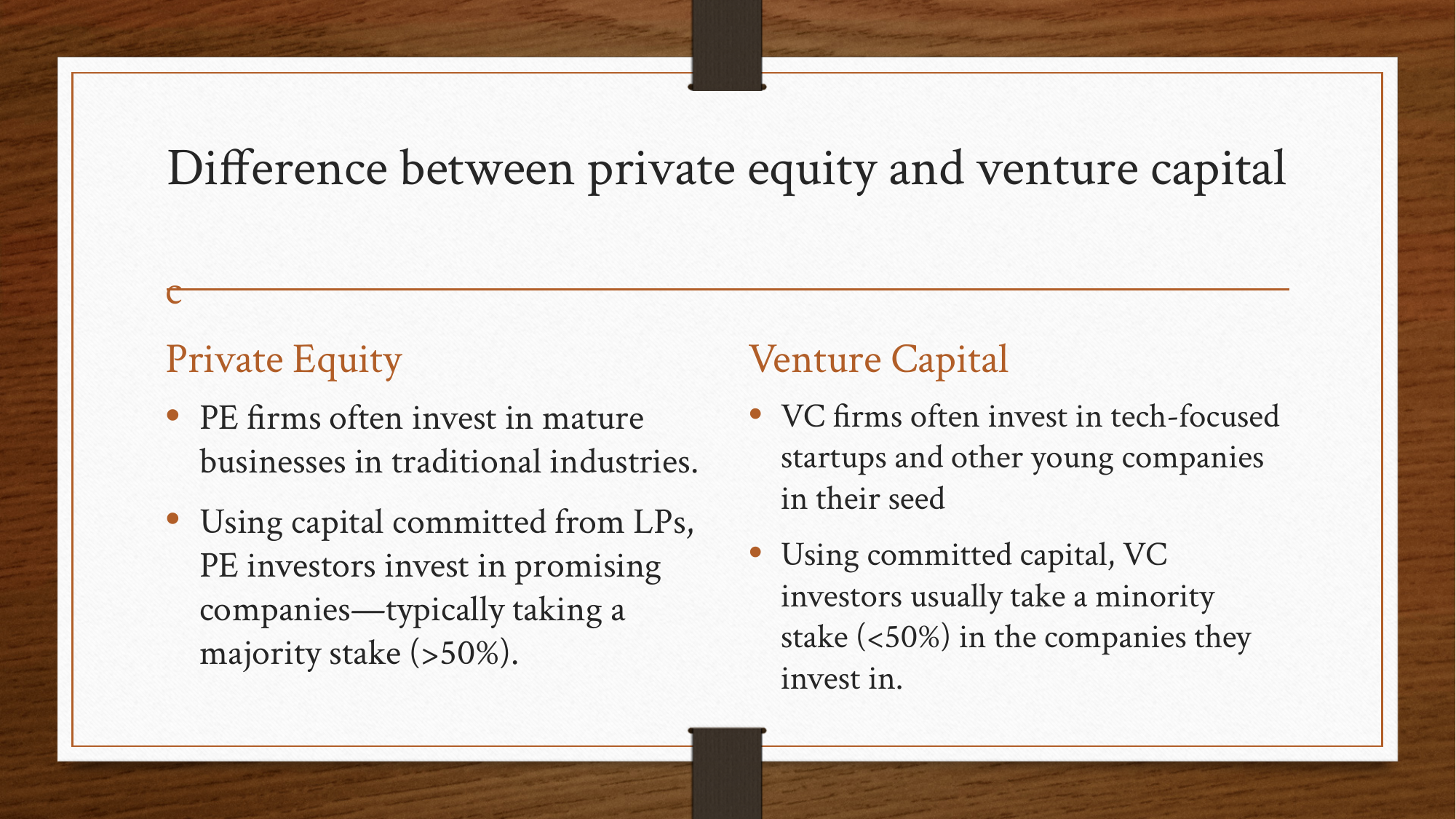

# Difference between private equity and venture capital
c
Private Equity

Venture Capital
PE firms often invest in mature businesses in traditional industries.
Using capital committed from LPs, PE investors invest in promising companies—typically taking a majority stake (>50%).

VC firms often invest in tech-focused startups and other young companies in their seed
Using committed capital, VC investors usually take a minority stake (<50%) in the companies they invest in.